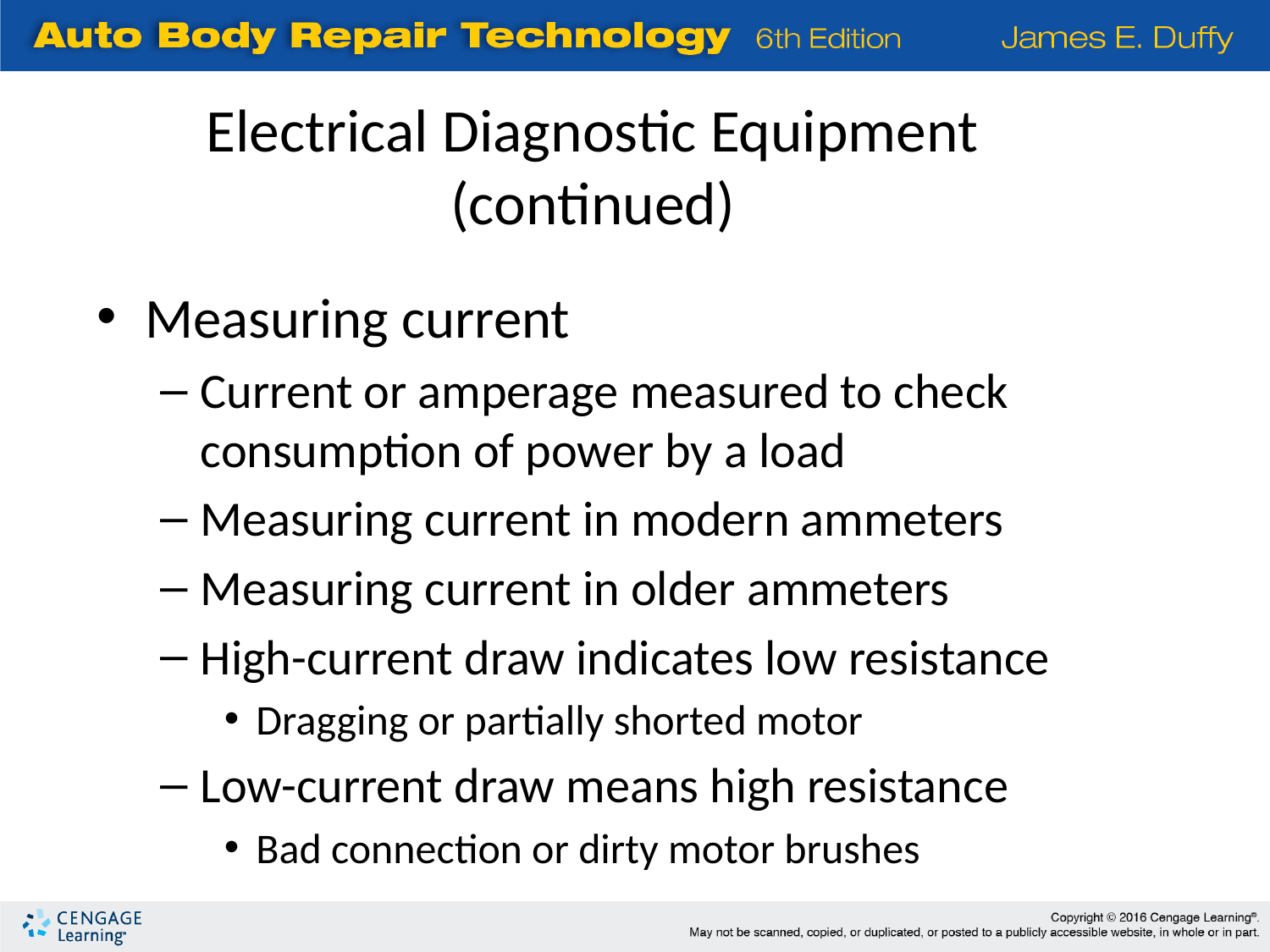

Electrical Diagnostic Equipment (continued)
Measuring current
Current or amperage measured to check consumption of power by a load
Measuring current in modern ammeters
Measuring current in older ammeters
High-current draw indicates low resistance
Dragging or partially shorted motor
Low-current draw means high resistance
Bad connection or dirty motor brushes